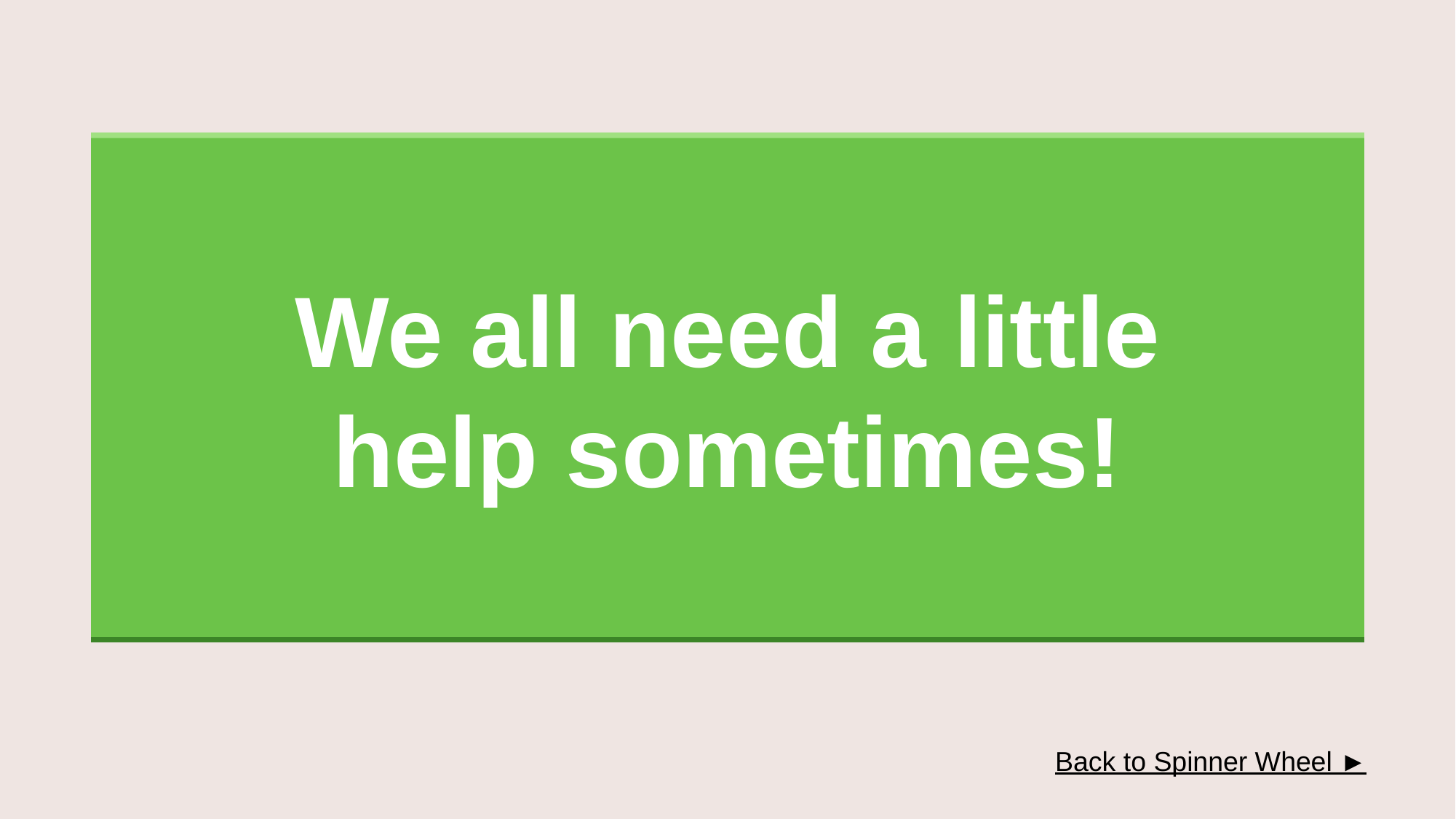

We all need a little help sometimes!
Back to Spinner Wheel ►